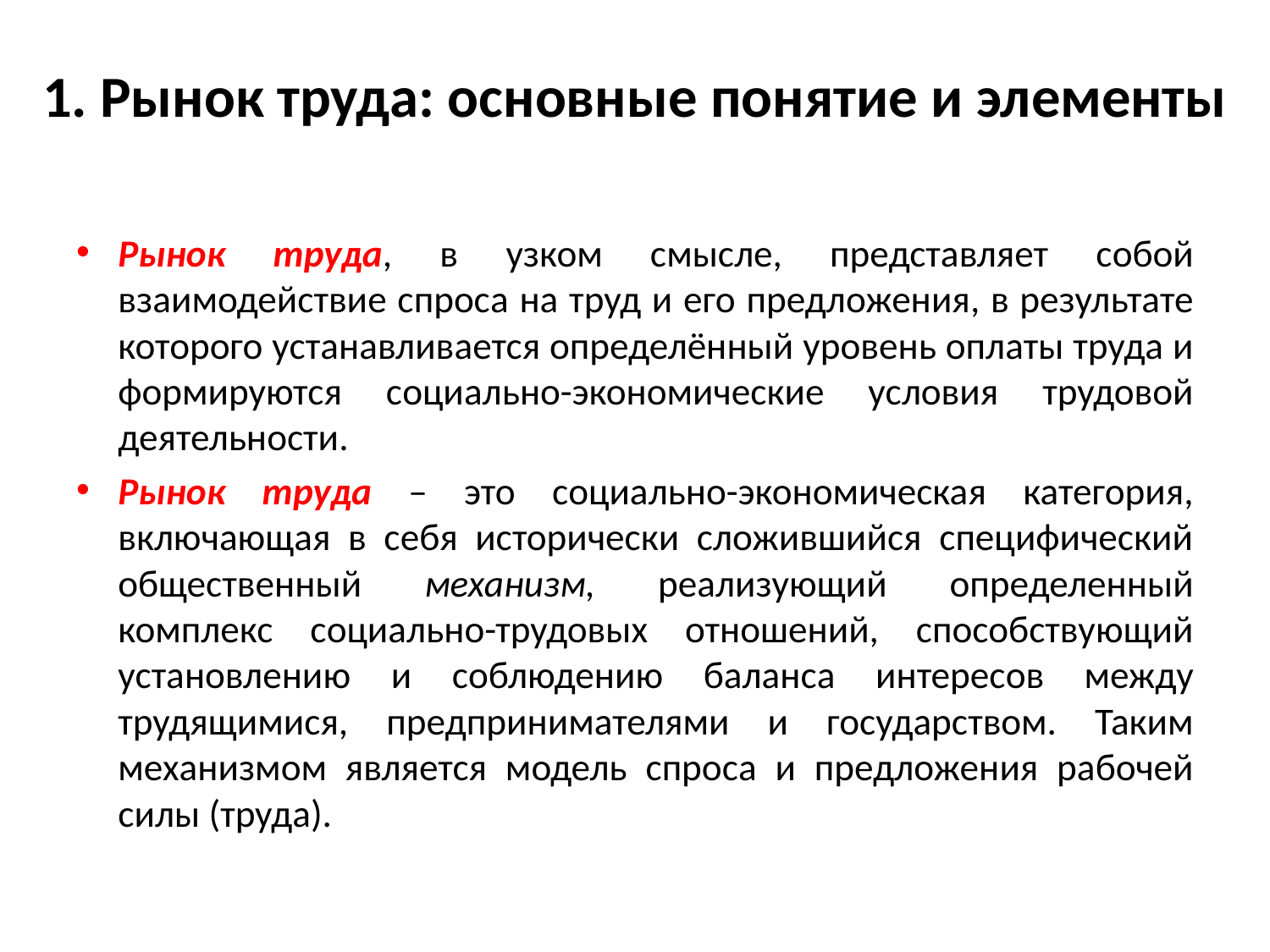

# 1. Рынок труда: основные понятие и элементы
Рынок труда, в узком смысле, представляет собой взаимодействие спроса на труд и его предложения, в результате которого устанавливается определённый уровень оплаты труда и формируются социально-экономические условия трудовой деятельности.
Рынок труда – это социально-экономическая категория, включающая в себя исторически сложившийся специфический общественный механизм, реализующий определенный комплекс социально-трудовых отношений, способствующий установлению и соблюдению баланса интересов между трудящимися, предпринимателями и государством. Таким механизмом является модель спроса и предложения рабочей силы (труда).